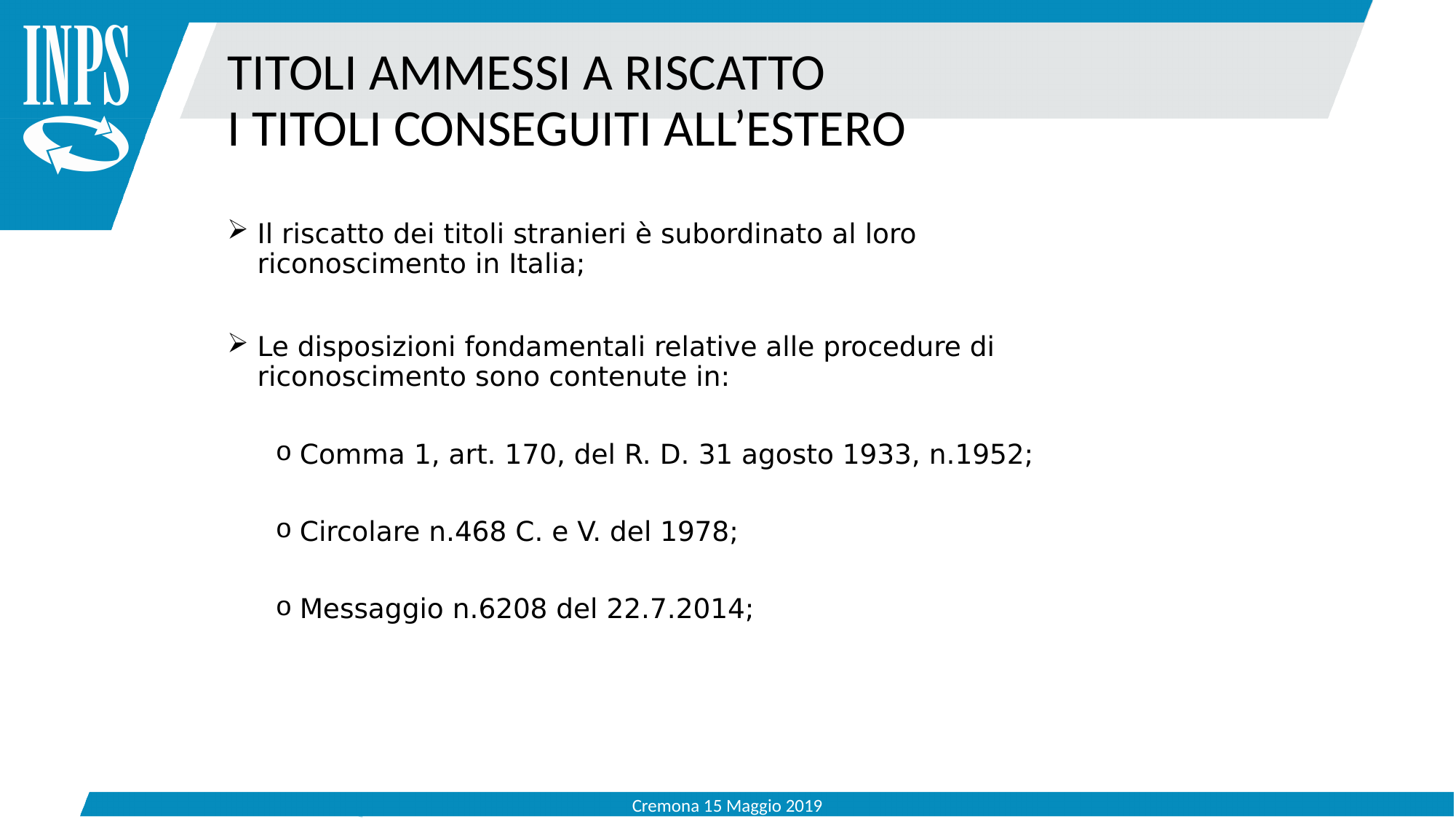

TITOLI AMMESSI A RISCATTO
I TITOLI CONSEGUITI ALL’ESTERO

Il riscatto dei titoli stranieri è subordinato al loro riconoscimento in Italia;

Le disposizioni fondamentali relative alle procedure di riconoscimento sono contenute in:

Comma 1, art. 170, del R. D. 31 agosto 1933, n.1952;

Circolare n.468 C. e V. del 1978;

Messaggio n.6208 del 22.7.2014;

Cremona 15 Maggio 2019